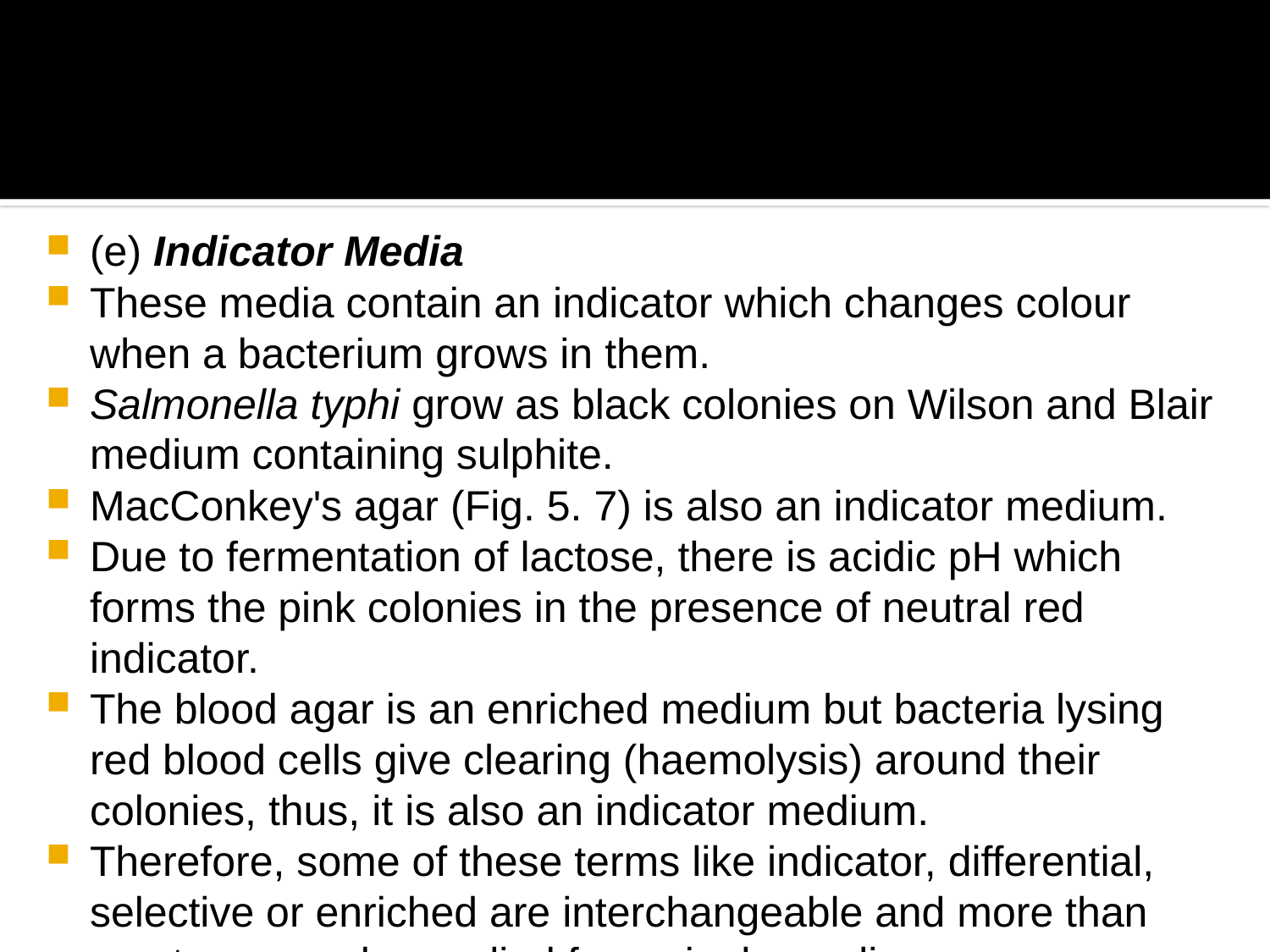

#
(e) Indicator Media
These media contain an indicator which changes colour when a bacterium grows in them.
Salmonella typhi grow as black colonies on Wilson and Blair medium containing sulphite.
MacConkey's agar (Fig. 5. 7) is also an indicator medium.
Due to fermentation of lactose, there is acidic pH which forms the pink colonies in the presence of neutral red indicator.
The blood agar is an enriched medium but bacteria lysing red blood cells give clearing (haemolysis) around their colonies, thus, it is also an indicator medium.
Therefore, some of these terms like indicator, differential, selective or enriched are interchangeable and more than one term may be applied for a single medium.